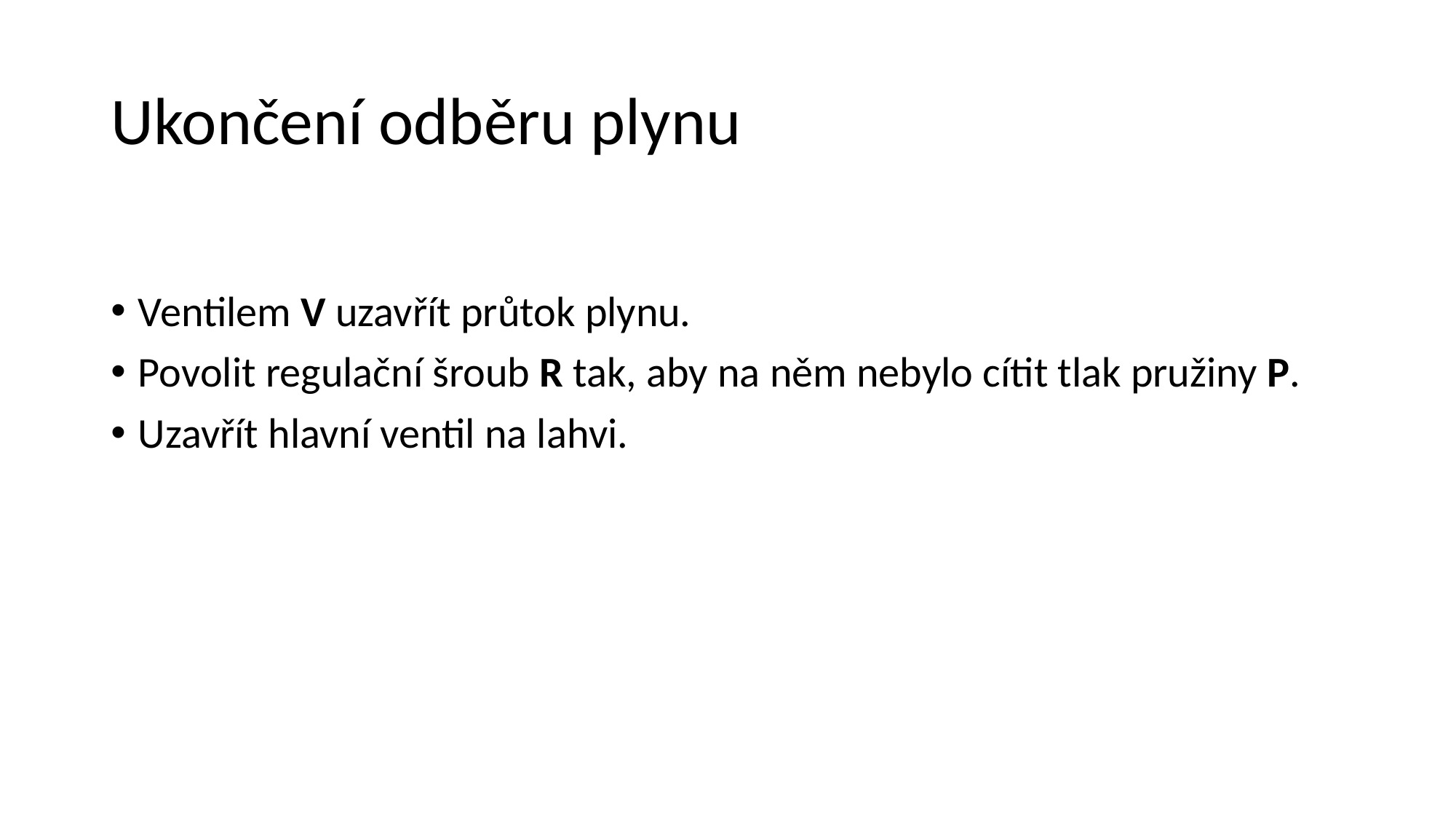

# Ukončení odběru plynu

Ventilem V uzavřít průtok plynu.
Povolit regulační šroub R tak, aby na něm nebylo cítit tlak pružiny P.
Uzavřít hlavní ventil na lahvi.